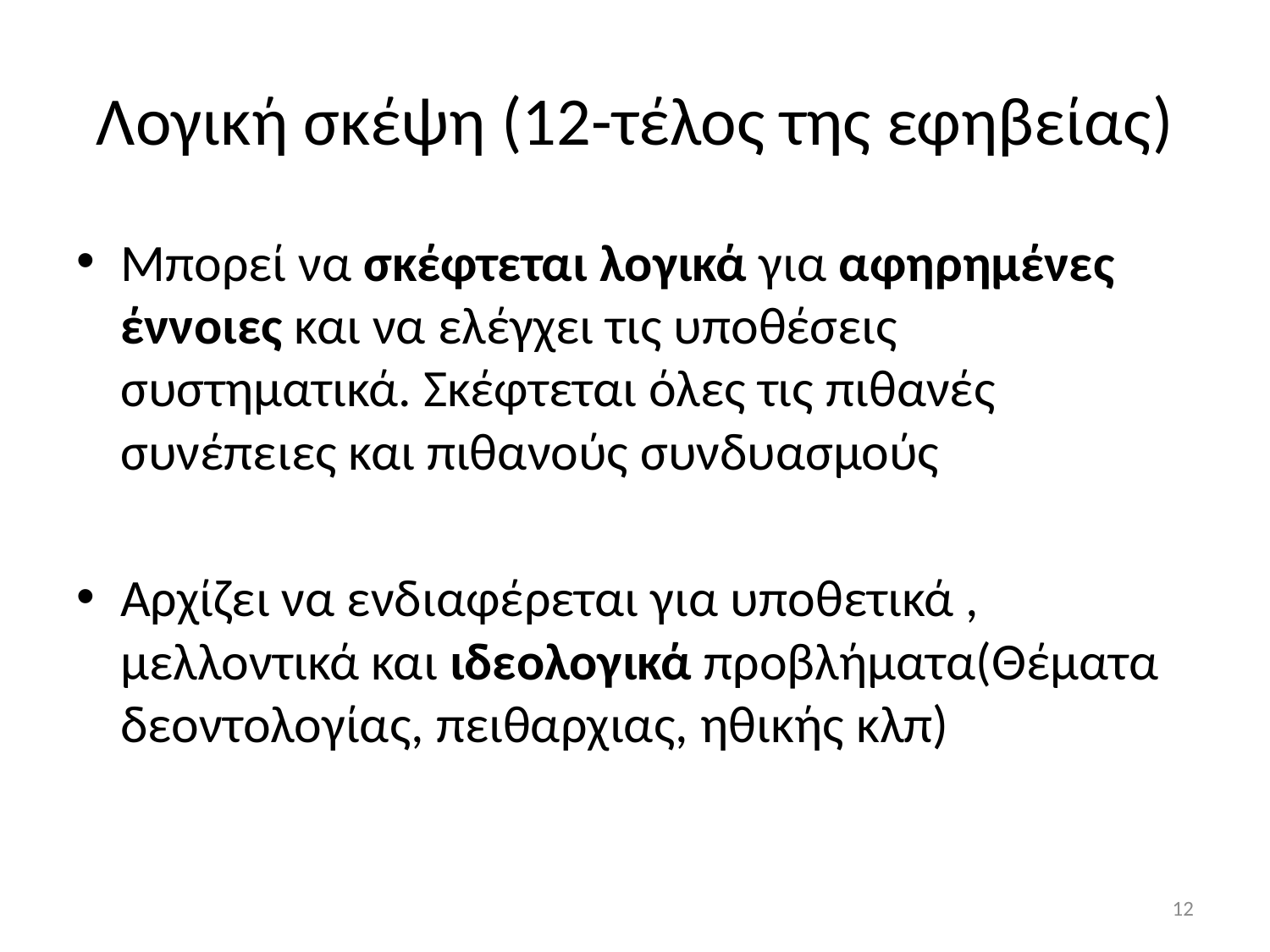

# Λογική σκέψη (12-τέλος της εφηβείας)
Μπορεί να σκέφτεται λογικά για αφηρημένες έννοιες και να ελέγχει τις υποθέσεις συστηματικά. Σκέφτεται όλες τις πιθανές συνέπειες και πιθανούς συνδυασμούς

Αρχίζει να ενδιαφέρεται για υποθετικά , μελλοντικά και ιδεολογικά προβλήματα(Θέματα δεοντολογίας, πειθαρχιας, ηθικής κλπ)
12